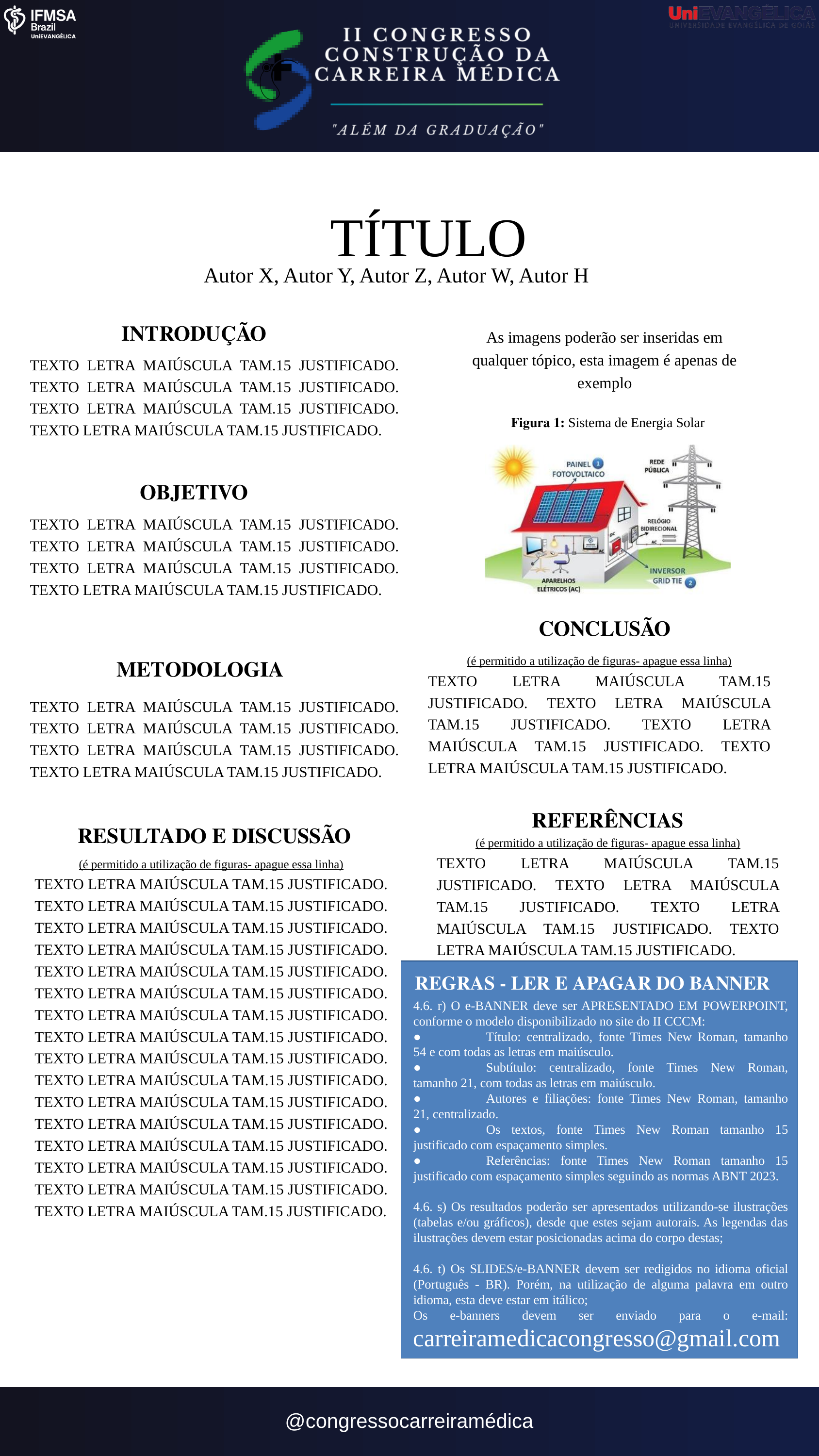

TÍTULO
Autor X, Autor Y, Autor Z, Autor W, Autor H

INTRODUÇÃO
As imagens poderão ser inseridas em qualquer tópico, esta imagem é apenas de exemplo
TEXTO LETRA MAIÚSCULA TAM.15 JUSTIFICADO. TEXTO LETRA MAIÚSCULA TAM.15 JUSTIFICADO. TEXTO LETRA MAIÚSCULA TAM.15 JUSTIFICADO. TEXTO LETRA MAIÚSCULA TAM.15 JUSTIFICADO.
Figura 1: Sistema de Energia Solar

OBJETIVO
TEXTO LETRA MAIÚSCULA TAM.15 JUSTIFICADO. TEXTO LETRA MAIÚSCULA TAM.15 JUSTIFICADO. TEXTO LETRA MAIÚSCULA TAM.15 JUSTIFICADO. TEXTO LETRA MAIÚSCULA TAM.15 JUSTIFICADO.
CONCLUSÃO
(é permitido a utilização de figuras- apague essa linha)
TEXTO LETRA MAIÚSCULA TAM.15 JUSTIFICADO. TEXTO LETRA MAIÚSCULA TAM.15 JUSTIFICADO. TEXTO LETRA MAIÚSCULA TAM.15 JUSTIFICADO. TEXTO LETRA MAIÚSCULA TAM.15 JUSTIFICADO.

METODOLOGIA
TEXTO LETRA MAIÚSCULA TAM.15 JUSTIFICADO. TEXTO LETRA MAIÚSCULA TAM.15 JUSTIFICADO. TEXTO LETRA MAIÚSCULA TAM.15 JUSTIFICADO. TEXTO LETRA MAIÚSCULA TAM.15 JUSTIFICADO.
REFERÊNCIAS
RESULTADO E DISCUSSÃO
(é permitido a utilização de figuras- apague essa linha)
TEXTO LETRA MAIÚSCULA TAM.15 JUSTIFICADO. TEXTO LETRA MAIÚSCULA TAM.15 JUSTIFICADO. TEXTO LETRA MAIÚSCULA TAM.15 JUSTIFICADO. TEXTO LETRA MAIÚSCULA TAM.15 JUSTIFICADO.

(é permitido a utilização de figuras- apague essa linha)
TEXTO LETRA MAIÚSCULA TAM.15 JUSTIFICADO. TEXTO LETRA MAIÚSCULA TAM.15 JUSTIFICADO. TEXTO LETRA MAIÚSCULA TAM.15 JUSTIFICADO. TEXTO LETRA MAIÚSCULA TAM.15 JUSTIFICADO. TEXTO LETRA MAIÚSCULA TAM.15 JUSTIFICADO. TEXTO LETRA MAIÚSCULA TAM.15 JUSTIFICADO. TEXTO LETRA MAIÚSCULA TAM.15 JUSTIFICADO. TEXTO LETRA MAIÚSCULA TAM.15 JUSTIFICADO. TEXTO LETRA MAIÚSCULA TAM.15 JUSTIFICADO. TEXTO LETRA MAIÚSCULA TAM.15 JUSTIFICADO. TEXTO LETRA MAIÚSCULA TAM.15 JUSTIFICADO. TEXTO LETRA MAIÚSCULA TAM.15 JUSTIFICADO. TEXTO LETRA MAIÚSCULA TAM.15 JUSTIFICADO. TEXTO LETRA MAIÚSCULA TAM.15 JUSTIFICADO. TEXTO LETRA MAIÚSCULA TAM.15 JUSTIFICADO. TEXTO LETRA MAIÚSCULA TAM.15 JUSTIFICADO.

REGRAS - LER E APAGAR DO BANNER
4.6. r) O e-BANNER deve ser APRESENTADO EM POWERPOINT, conforme o modelo disponibilizado no site do II CCCM:
●	Título: centralizado, fonte Times New Roman, tamanho 54 e com todas as letras em maiúsculo.
●	Subtítulo: centralizado, fonte Times New Roman, tamanho 21, com todas as letras em maiúsculo.
●	Autores e filiações: fonte Times New Roman, tamanho 21, centralizado.
●	Os textos, fonte Times New Roman tamanho 15 justificado com espaçamento simples.
●	Referências: fonte Times New Roman tamanho 15 justificado com espaçamento simples seguindo as normas ABNT 2023.

4.6. s) Os resultados poderão ser apresentados utilizando-se ilustrações (tabelas e/ou gráficos), desde que estes sejam autorais. As legendas das ilustrações devem estar posicionadas acima do corpo destas;

4.6. t) Os SLIDES/e-BANNER devem ser redigidos no idioma oficial (Português - BR). Porém, na utilização de alguma palavra em outro idioma, esta deve estar em itálico;
Os e-banners devem ser enviado para o e-mail: carreiramedicacongresso@gmail.com

@congressocarreiramédica